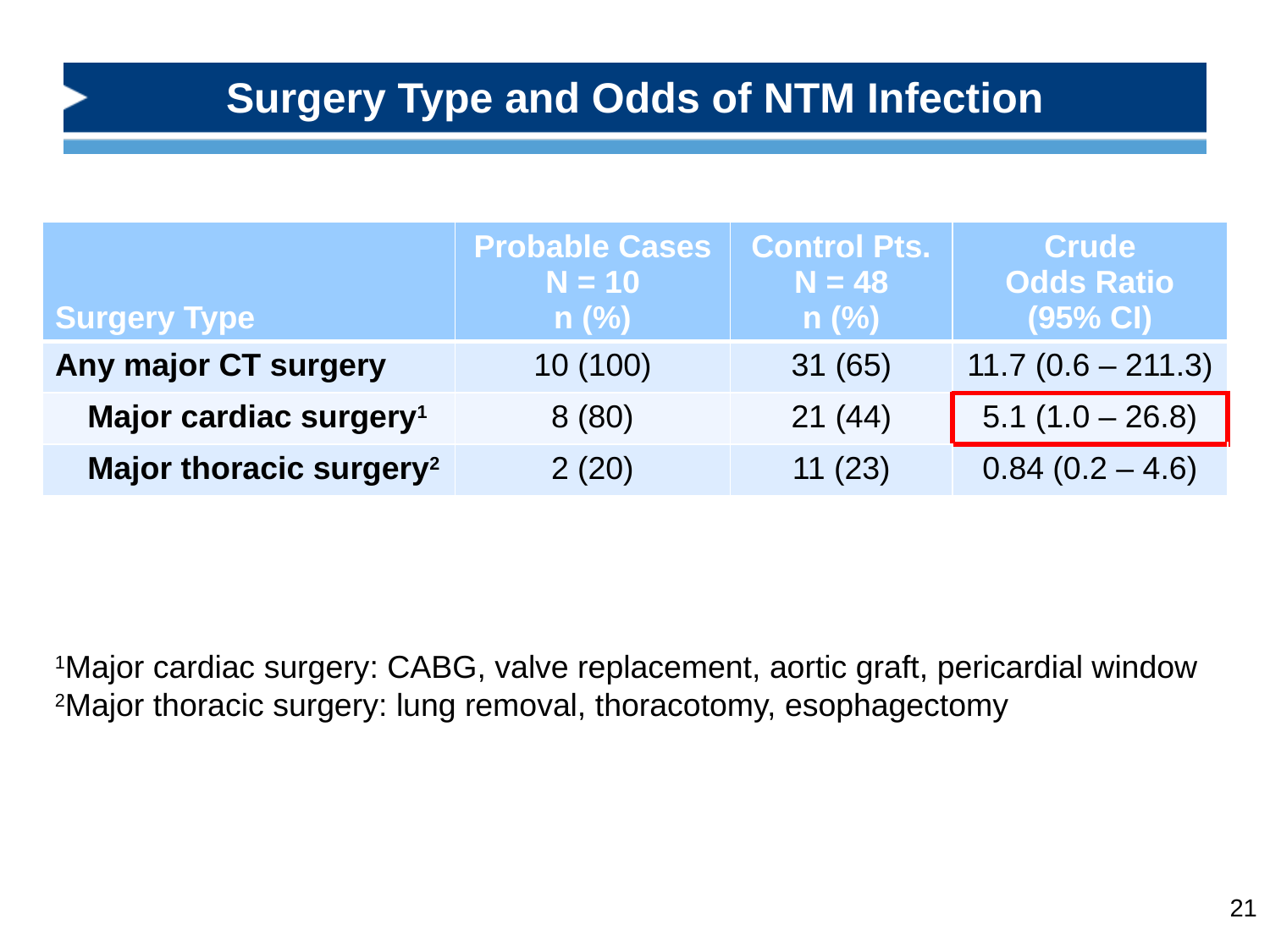

# Surgery Type and Odds of NTM Infection
| Surgery Type | Probable Cases N = 10 n (%) | Control Pts. N = 48 n (%) | Crude Odds Ratio (95% CI) |
| --- | --- | --- | --- |
| Any major CT surgery | 10 (100) | 31 (65) | 11.7 (0.6 – 211.3) |
| Major cardiac surgery1 | 8 (80) | 21 (44) | 5.1 (1.0 – 26.8) |
| Major thoracic surgery2 | 2 (20) | 11 (23) | 0.84 (0.2 – 4.6) |
1Major cardiac surgery: CABG, valve replacement, aortic graft, pericardial window
2Major thoracic surgery: lung removal, thoracotomy, esophagectomy
21